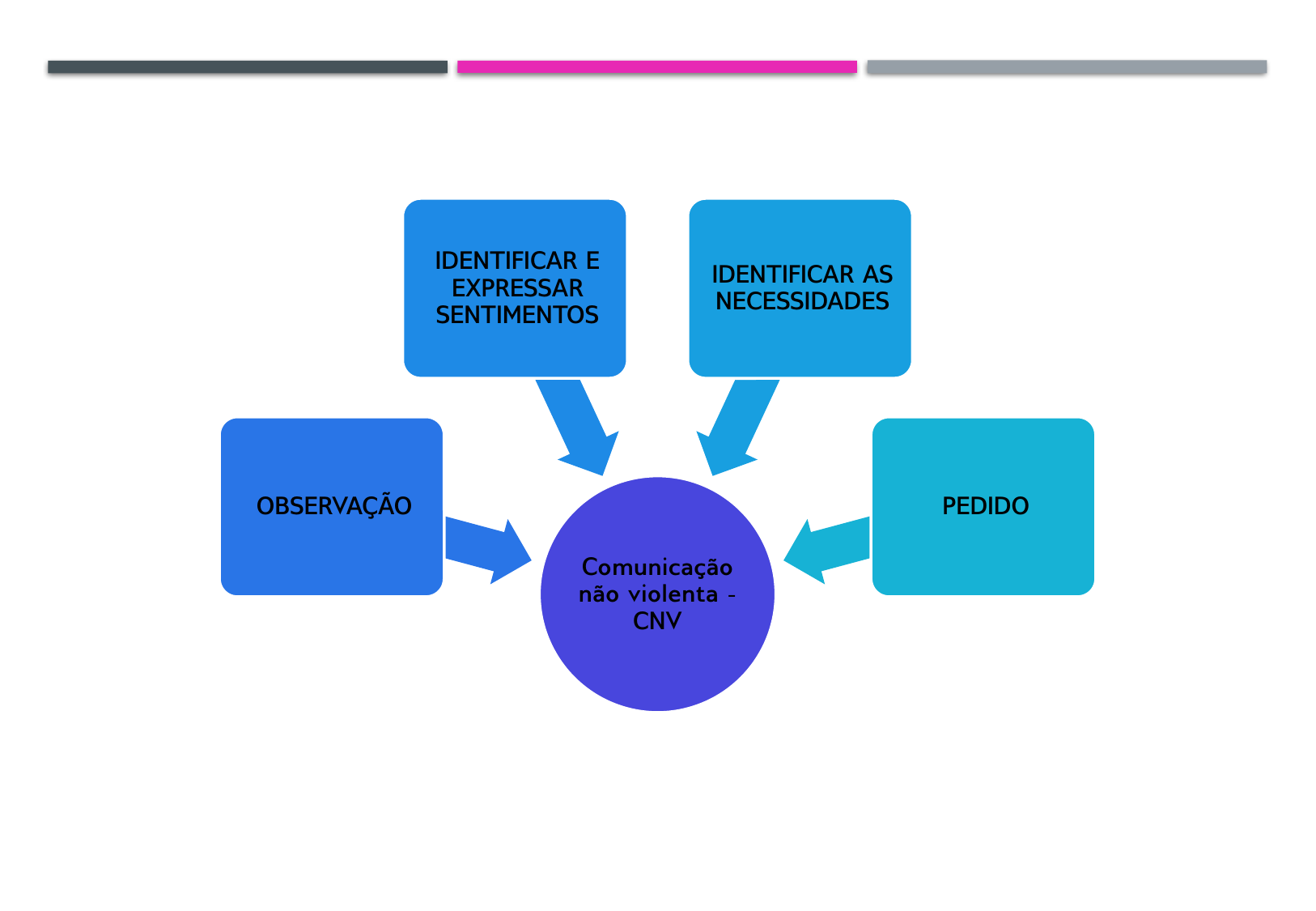

Comunicação não violenta - CNV
OBSERVAÇÃO
IDENTIFICAR E EXPRESSAR SENTIMENTOS
IDENTIFICAR AS NECESSIDADES
PEDIDO